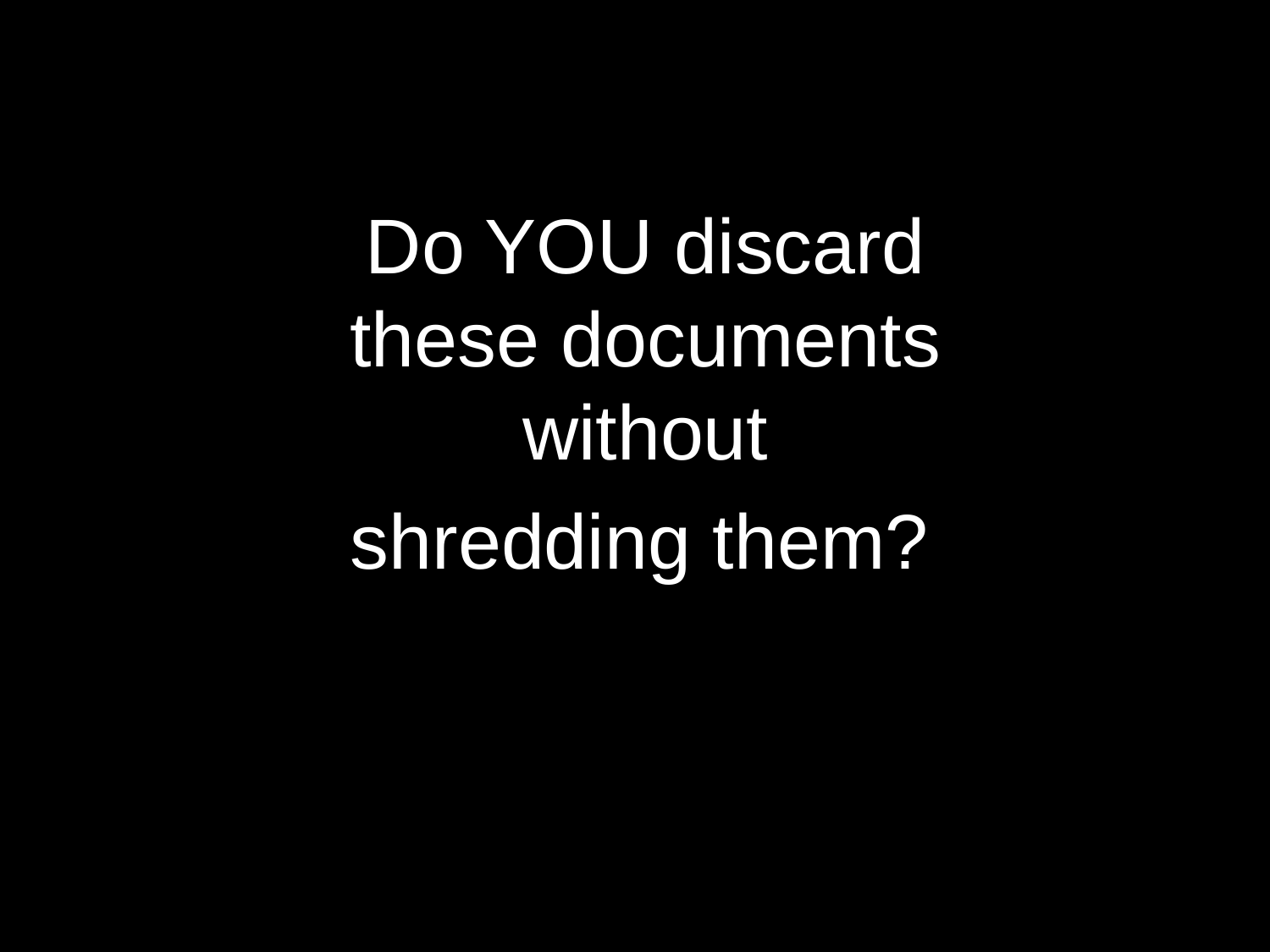

Do YOU discard these documents without
shredding them?